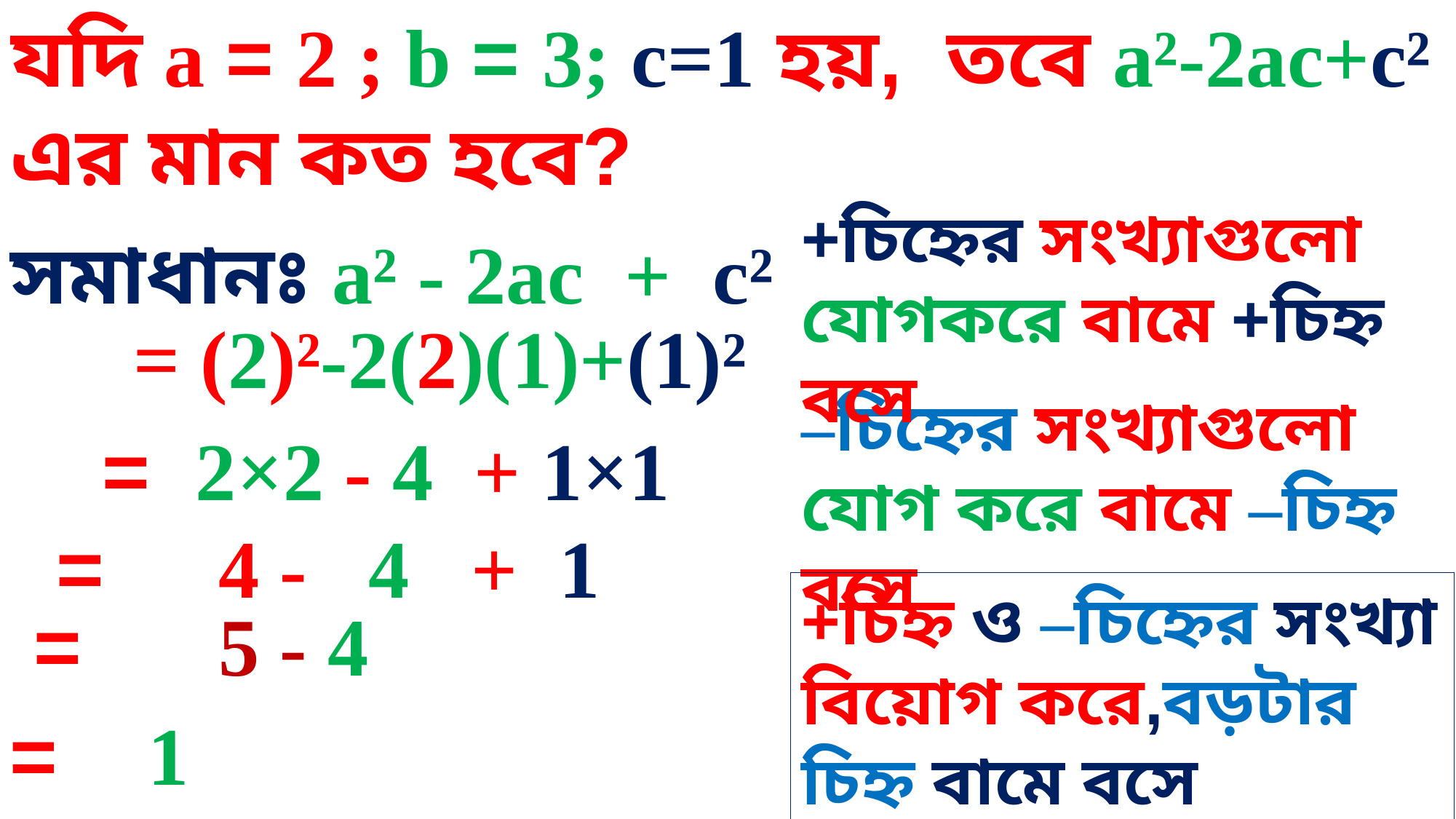

যদি a = 2 ; b = 3; c=1 হয়,  তবে a²-2ac+c² এর মান কত হবে?
+চিহ্নের সংখ্যাগুলো যোগকরে বামে +চিহ্ন বসে
সমাধানঃ a² - 2ac  +  c²
      = (2)²-2(2)(1)+(1)²
–চিহ্নের সংখ্যাগুলো যোগ করে বামে –চিহ্ন বসে
    =  2×2 - 4  + 1×1
  =     4 -   4   +  1
+চিহ্ন ও –চিহ্নের সংখ্যা বিয়োগ করে,বড়টার চিহ্ন বামে বসে
 =      5 - 4
=    1